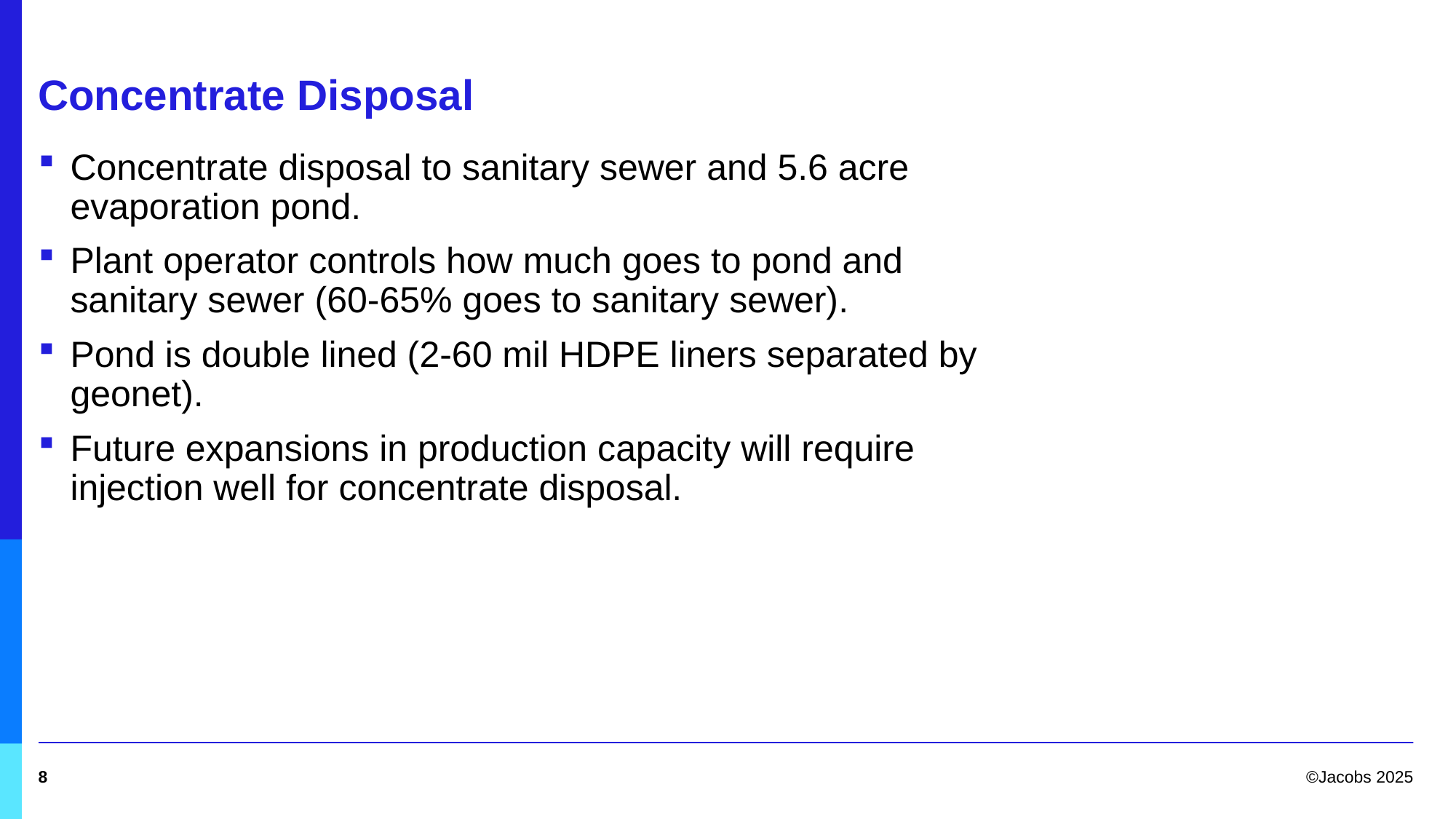

# Concentrate Disposal
Concentrate disposal to sanitary sewer and 5.6 acre evaporation pond.
Plant operator controls how much goes to pond and sanitary sewer (60-65% goes to sanitary sewer).
Pond is double lined (2-60 mil HDPE liners separated by geonet).
Future expansions in production capacity will require injection well for concentrate disposal.
8